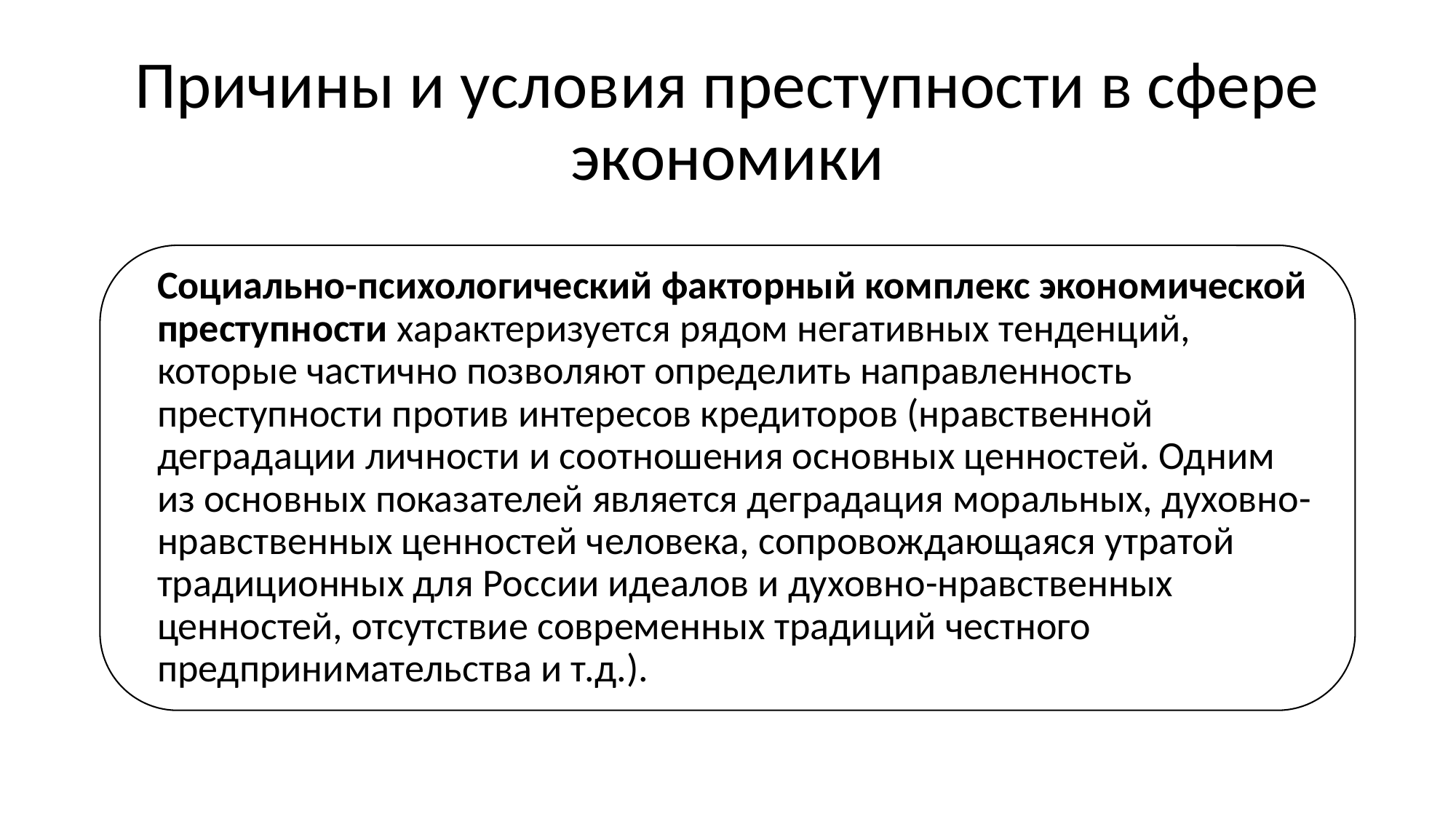

# Причины и условия преступности в сфере экономики
Социально-психологический факторный комплекс экономической преступности характеризуется рядом негативных тенденций, которые частично позволяют определить направленность преступности против интересов кредиторов (нравственной деградации личности и соотношения основных ценностей. Одним из основных показателей является деградация моральных, духовно-нравственных ценностей человека, сопровождающаяся утратой традиционных для России идеалов и духовно-нравственных ценностей, отсутствие современных традиций честного предпринимательства и т.д.).